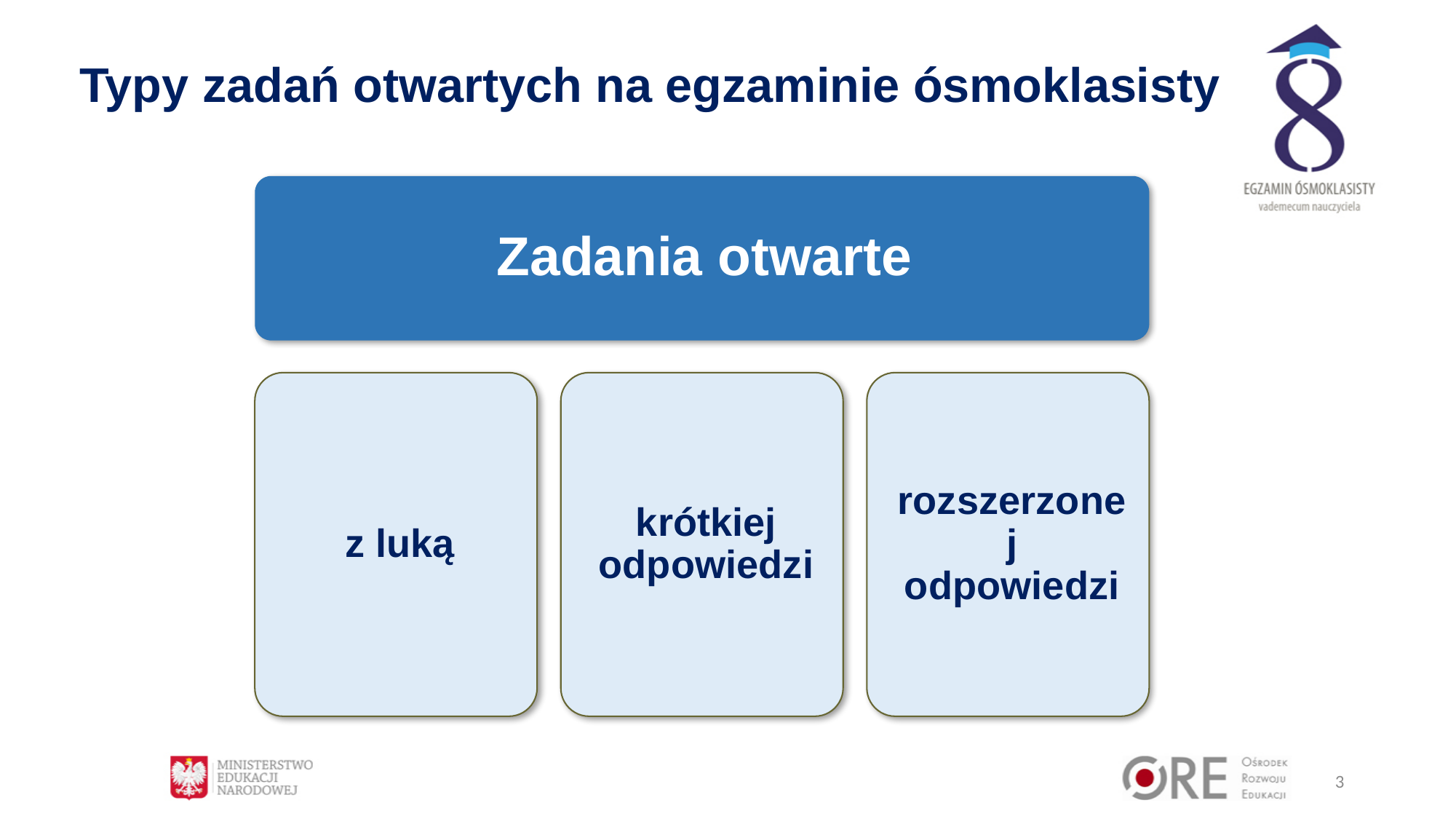

Typy zadań otwartych na egzaminie ósmoklasisty
Zadania otwarte
z luką
krótkiej odpowiedzi
rozszerzonej odpowiedzi
3